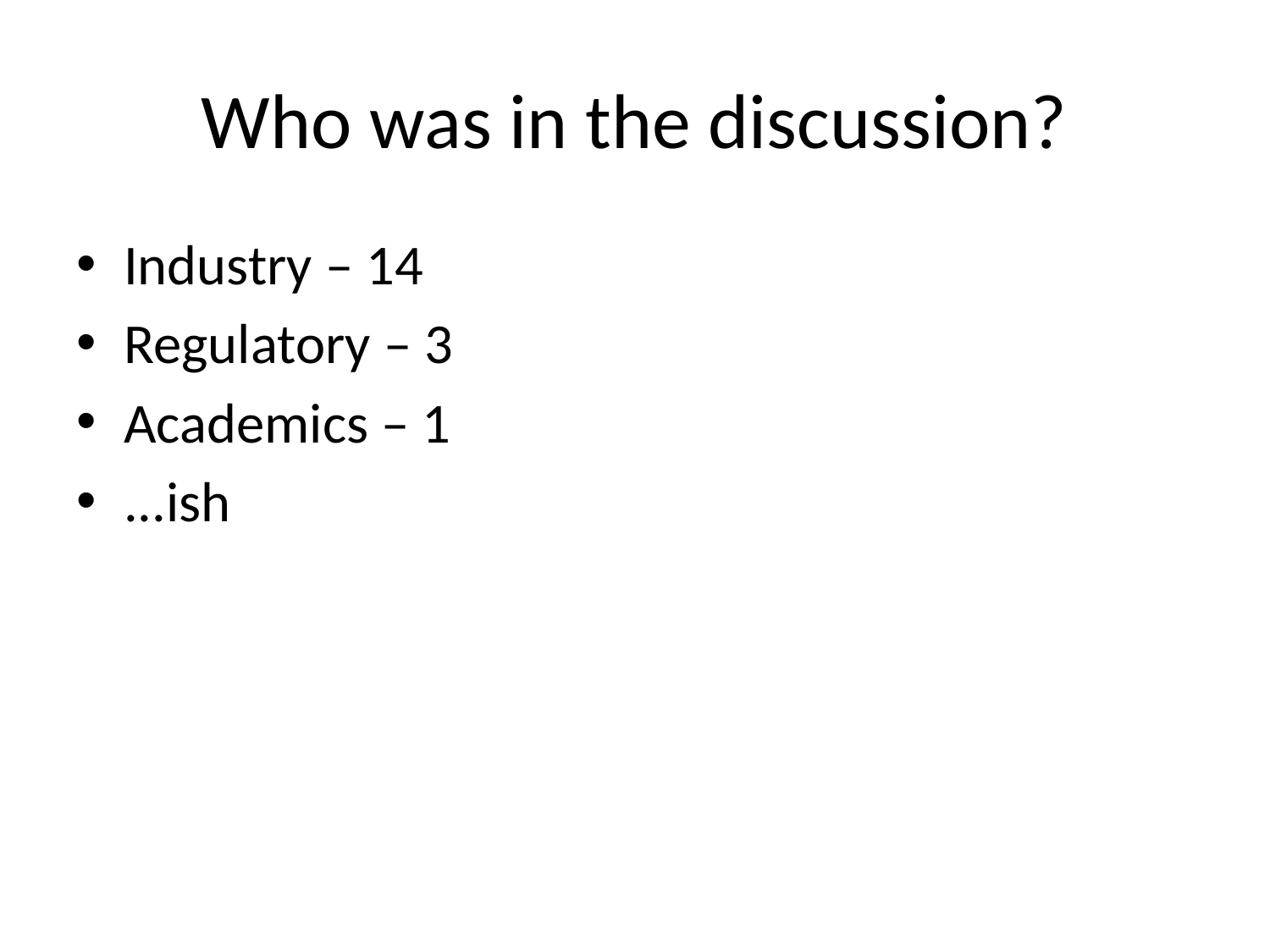

# Who was in the discussion?
Industry – 14
Regulatory – 3
Academics – 1
...ish